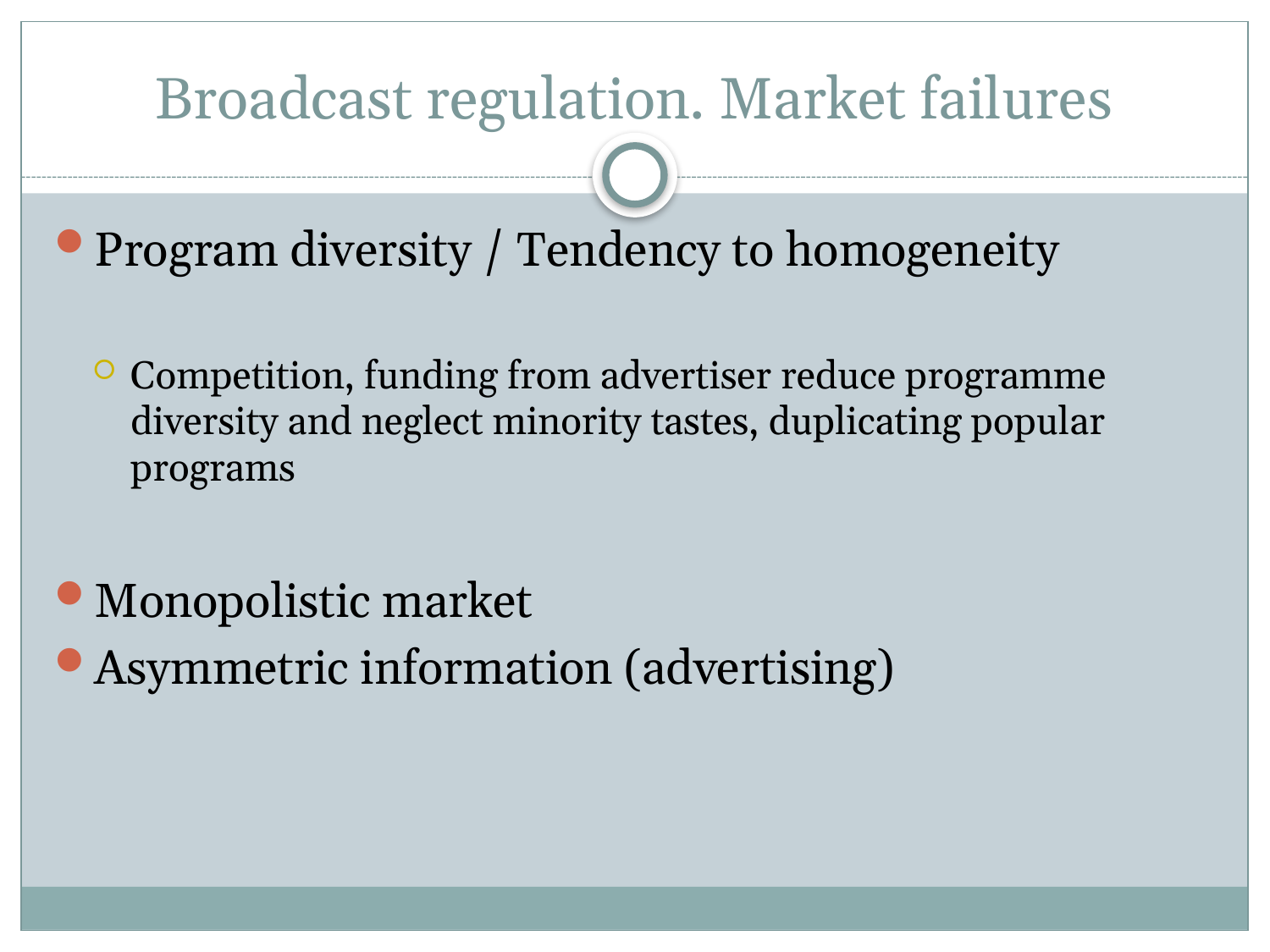

# Broadcast regulation. Market failures
Program diversity / Tendency to homogeneity

Competition, funding from advertiser reduce programme diversity and neglect minority tastes, duplicating popular programs

Monopolistic market
Asymmetric information (advertising)